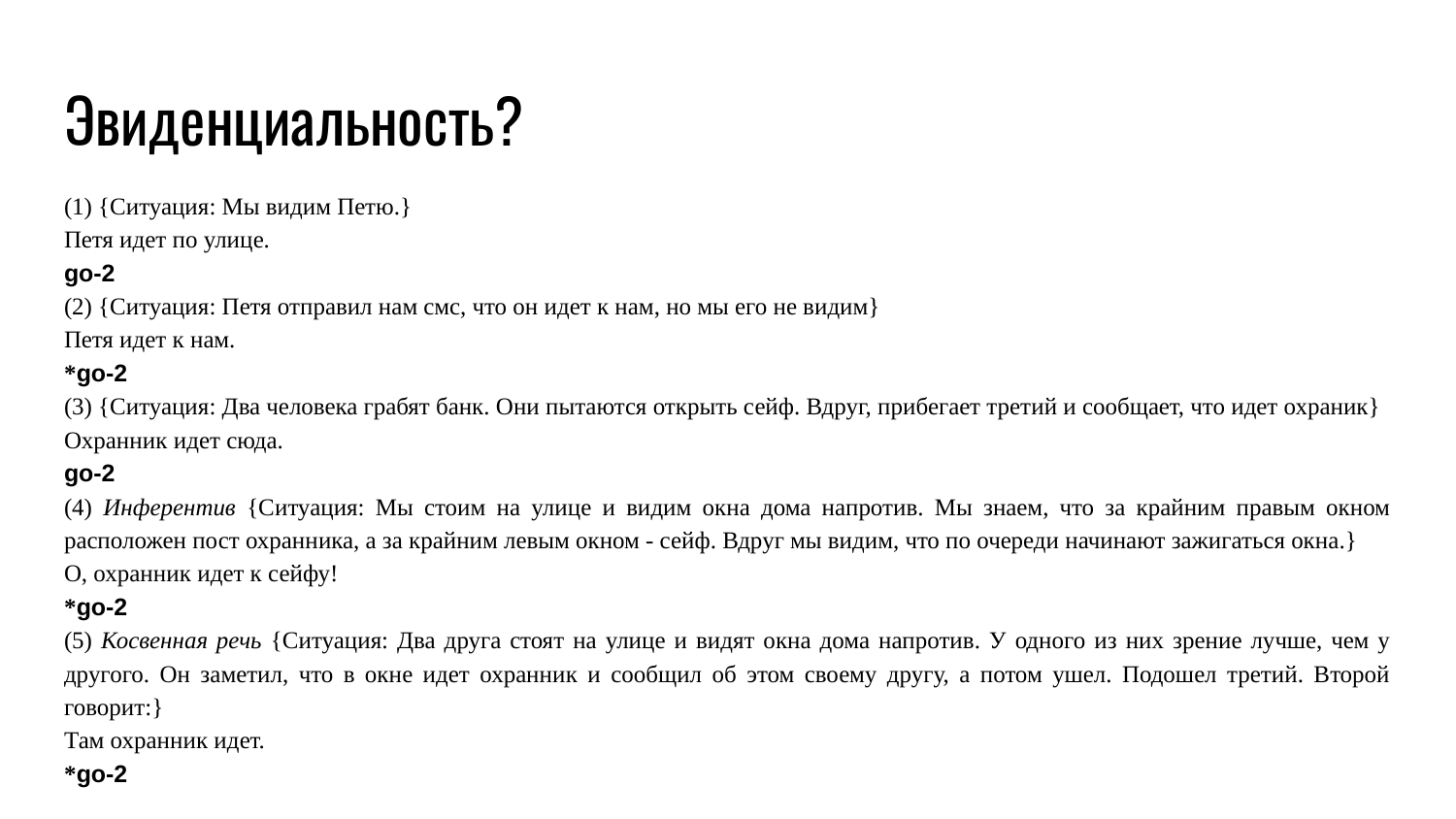

# Эвиденциальность?
(1) {Ситуация: Мы видим Петю.}
Петя идет по улице.
go-2
(2) {Ситуация: Петя отправил нам смс, что он идет к нам, но мы его не видим}
Петя идет к нам.
*go-2
(3) {Ситуация: Два человека грабят банк. Они пытаются открыть сейф. Вдруг, прибегает третий и сообщает, что идет охраник}
Охранник идет сюда.
go-2
(4) Инферентив {Ситуация: Мы стоим на улице и видим окна дома напротив. Мы знаем, что за крайним правым окном расположен пост охранника, а за крайним левым окном - сейф. Вдруг мы видим, что по очереди начинают зажигаться окна.}
О, охранник идет к сейфу!
*go-2
(5) Косвенная речь {Ситуация: Два друга стоят на улице и видят окна дома напротив. У одного из них зрение лучше, чем у другого. Он заметил, что в окне идет охранник и сообщил об этом своему другу, а потом ушел. Подошел третий. Второй говорит:}
Там охранник идет.
*go-2